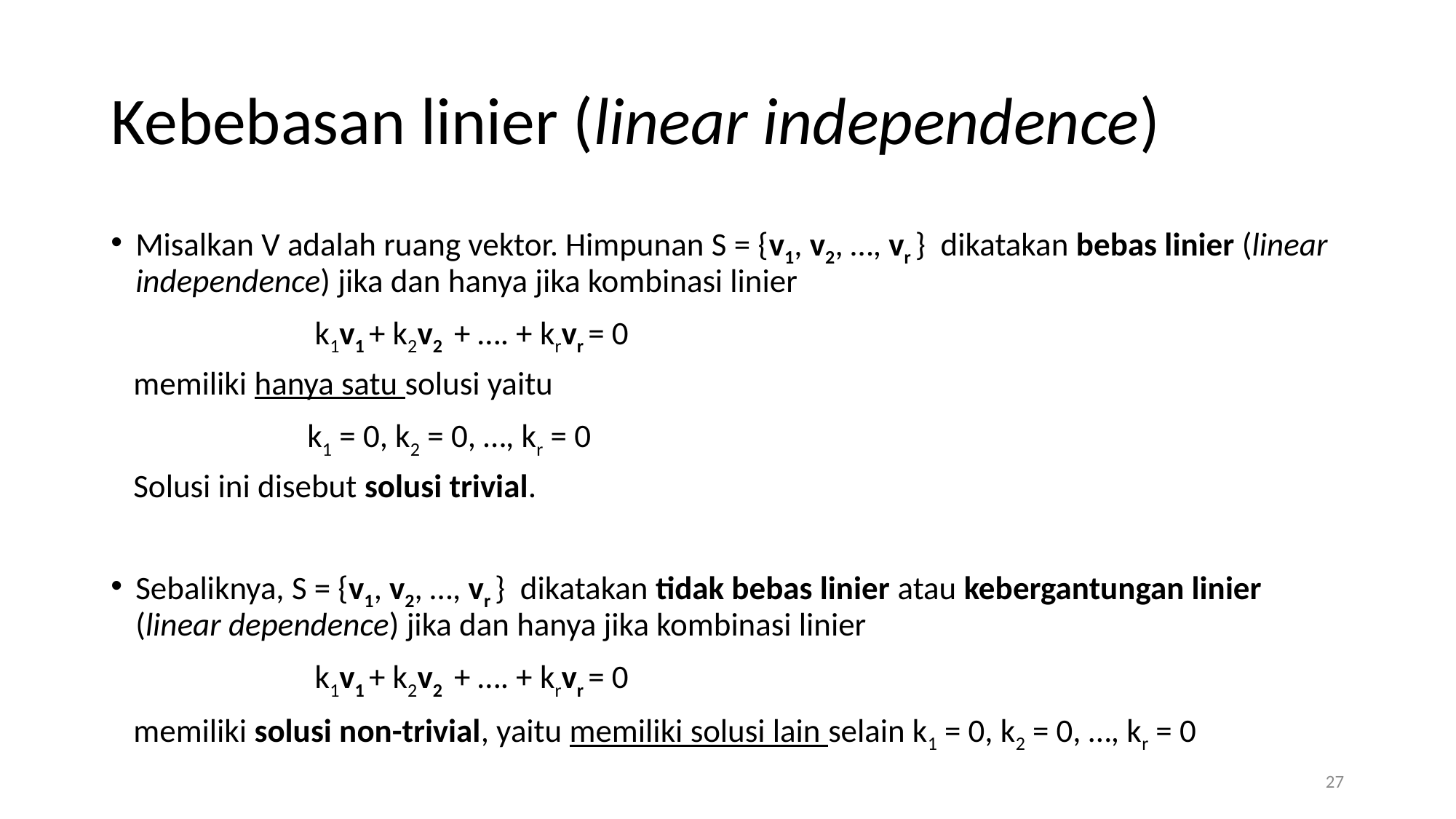

# Kebebasan linier (linear independence)
Misalkan V adalah ruang vektor. Himpunan S = {v1, v2, …, vr }  dikatakan bebas linier (linear independence) jika dan hanya jika kombinasi linier
		 k1v1 + k2v2  + …. + krvr = 0
   memiliki hanya satu solusi yaitu
		k1 = 0, k2 = 0, …, kr = 0
   Solusi ini disebut solusi trivial.

Sebaliknya, S = {v1, v2, …, vr }  dikatakan tidak bebas linier atau kebergantungan linier (linear dependence) jika dan hanya jika kombinasi linier
		 k1v1 + k2v2  + …. + krvr = 0
   memiliki solusi non-trivial, yaitu memiliki solusi lain selain k1 = 0, k2 = 0, …, kr = 0

27